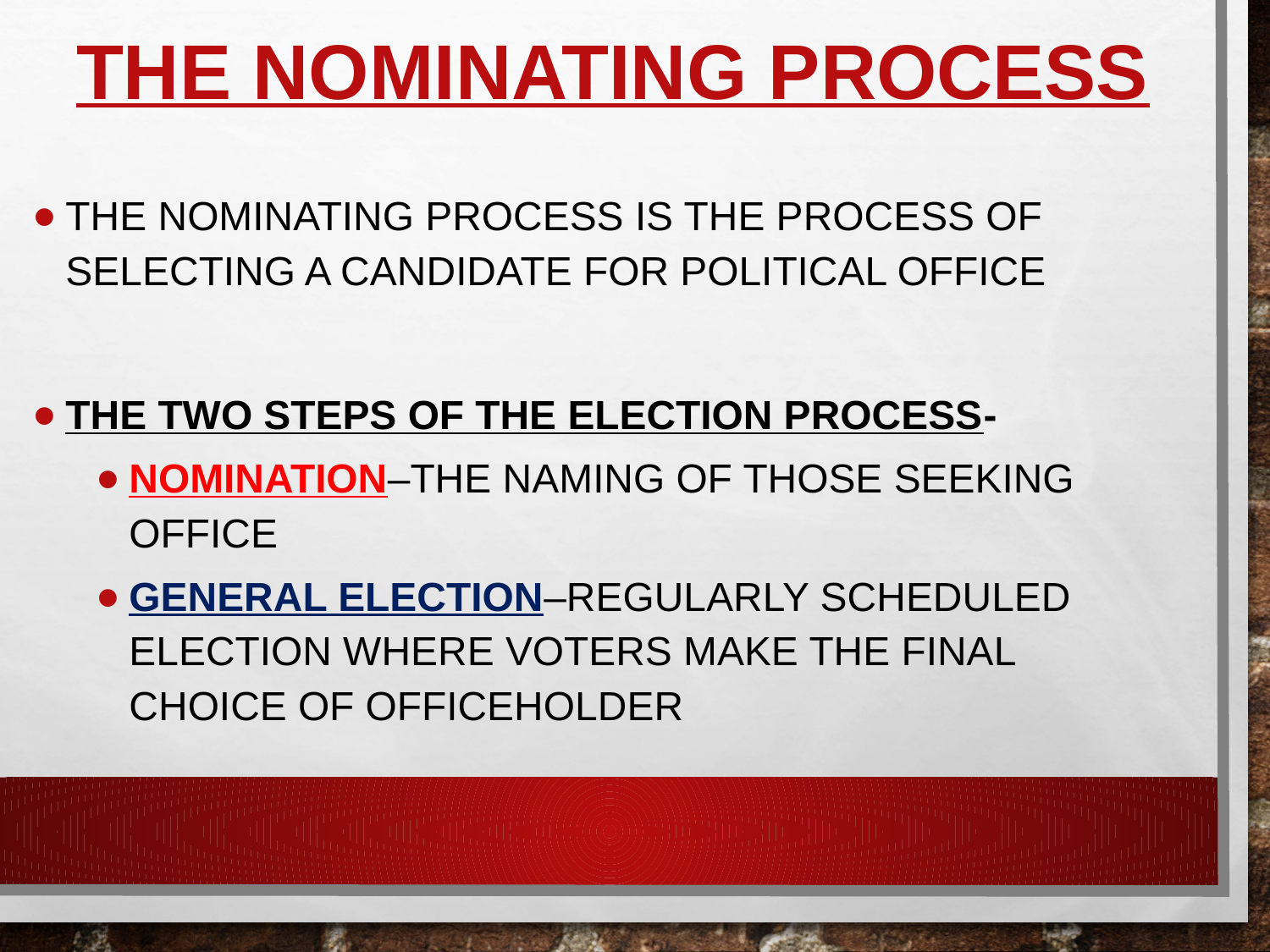

# The Nominating Process
The nominating process is the process of selecting a candidate for political office

The Two Steps of the Election Process-
Nomination–The naming of those seeking office
General Election–regularly scheduled election where voters make the final choice of officeholder